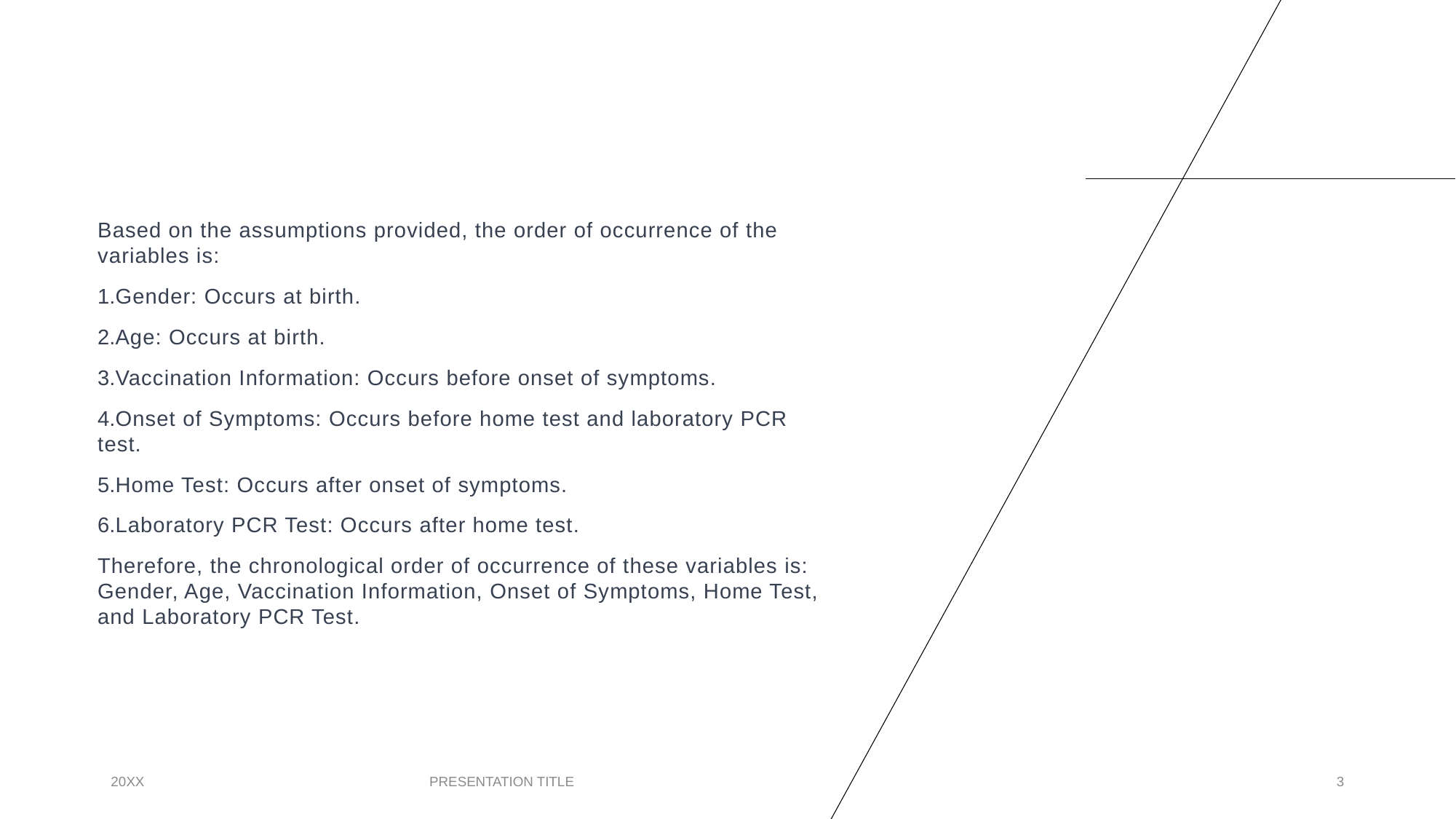

Based on the assumptions provided, the order of occurrence of the variables is:
Gender: Occurs at birth.
Age: Occurs at birth.
Vaccination Information: Occurs before onset of symptoms.
Onset of Symptoms: Occurs before home test and laboratory PCR test.
Home Test: Occurs after onset of symptoms.
Laboratory PCR Test: Occurs after home test.
Therefore, the chronological order of occurrence of these variables is: Gender, Age, Vaccination Information, Onset of Symptoms, Home Test, and Laboratory PCR Test.

20XX
PRESENTATION TITLE
3